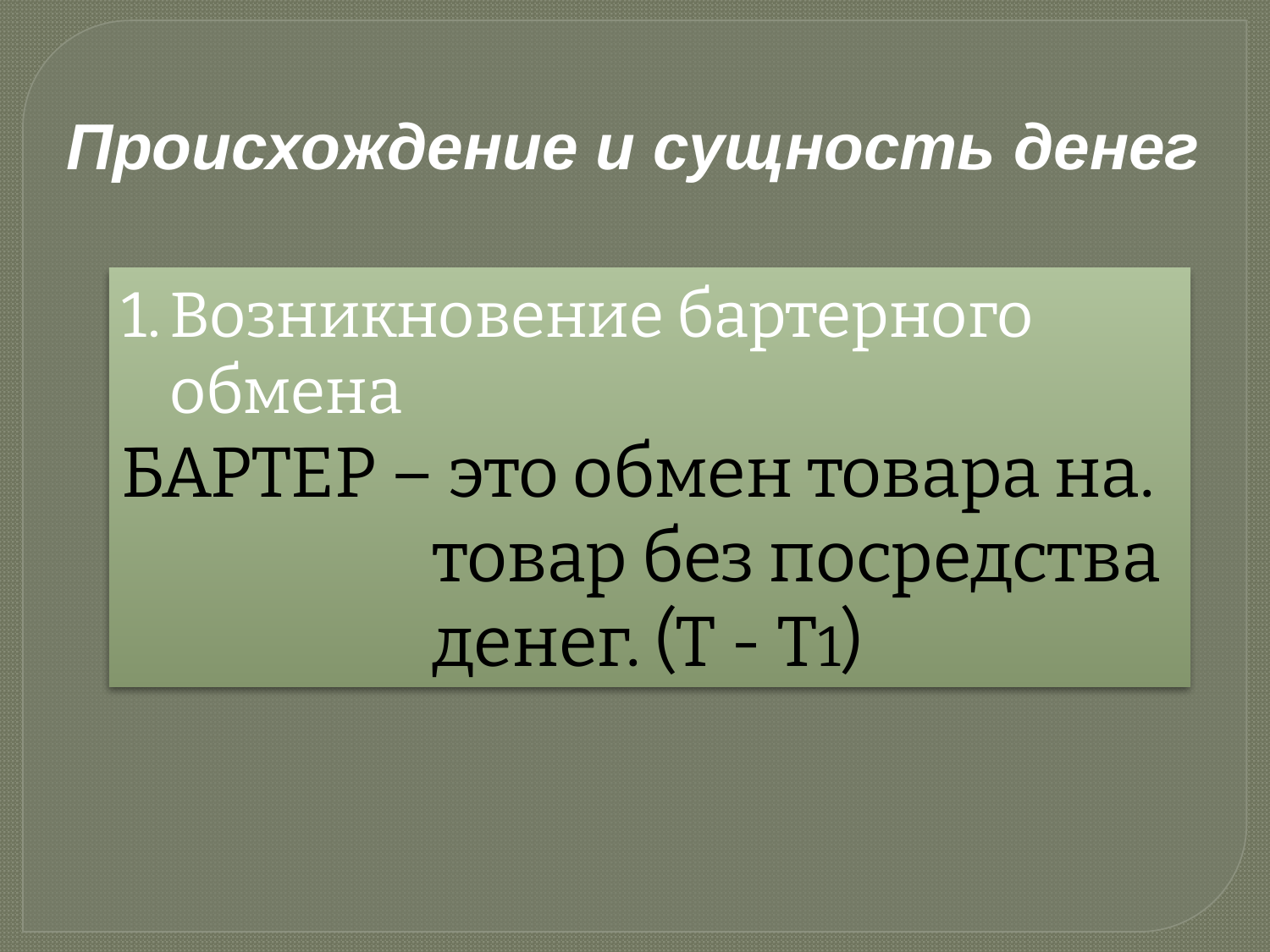

Происхождение и сущность денег
Возникновение бартерного обмена
БАРТЕР – это обмен товара на. товар без посредства денег. (Т - Т1)